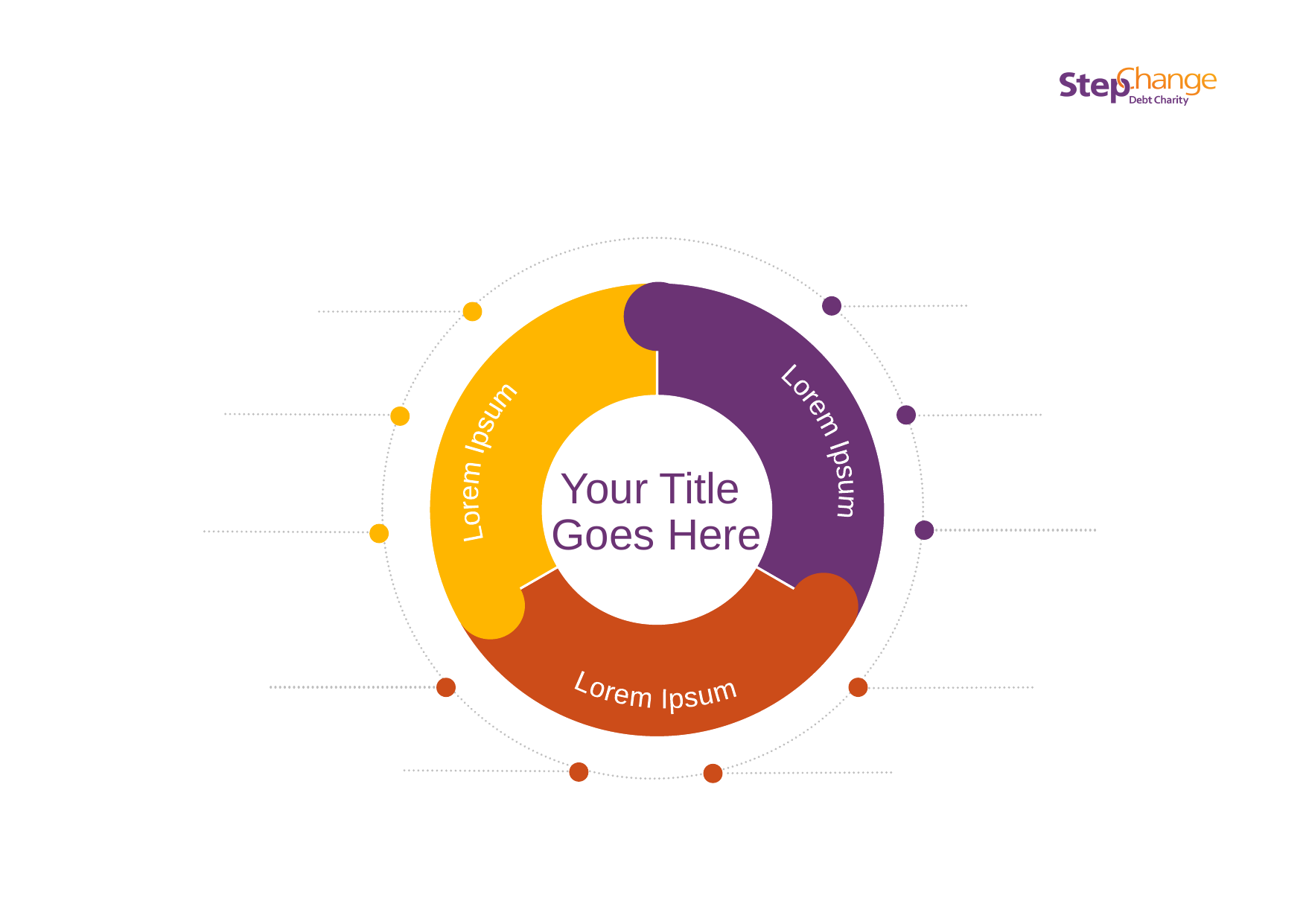

#

Lorem Ipsum

### Chart

| Category | Sales |
|---|---|
| Enhanced Market Information | 5.0 |
| Personalised energy Analytics | 5.0 |
| Julesmart | 5.0 |

Lorem Ipsum

Lorem Ipsum

Your Title
Goes Here